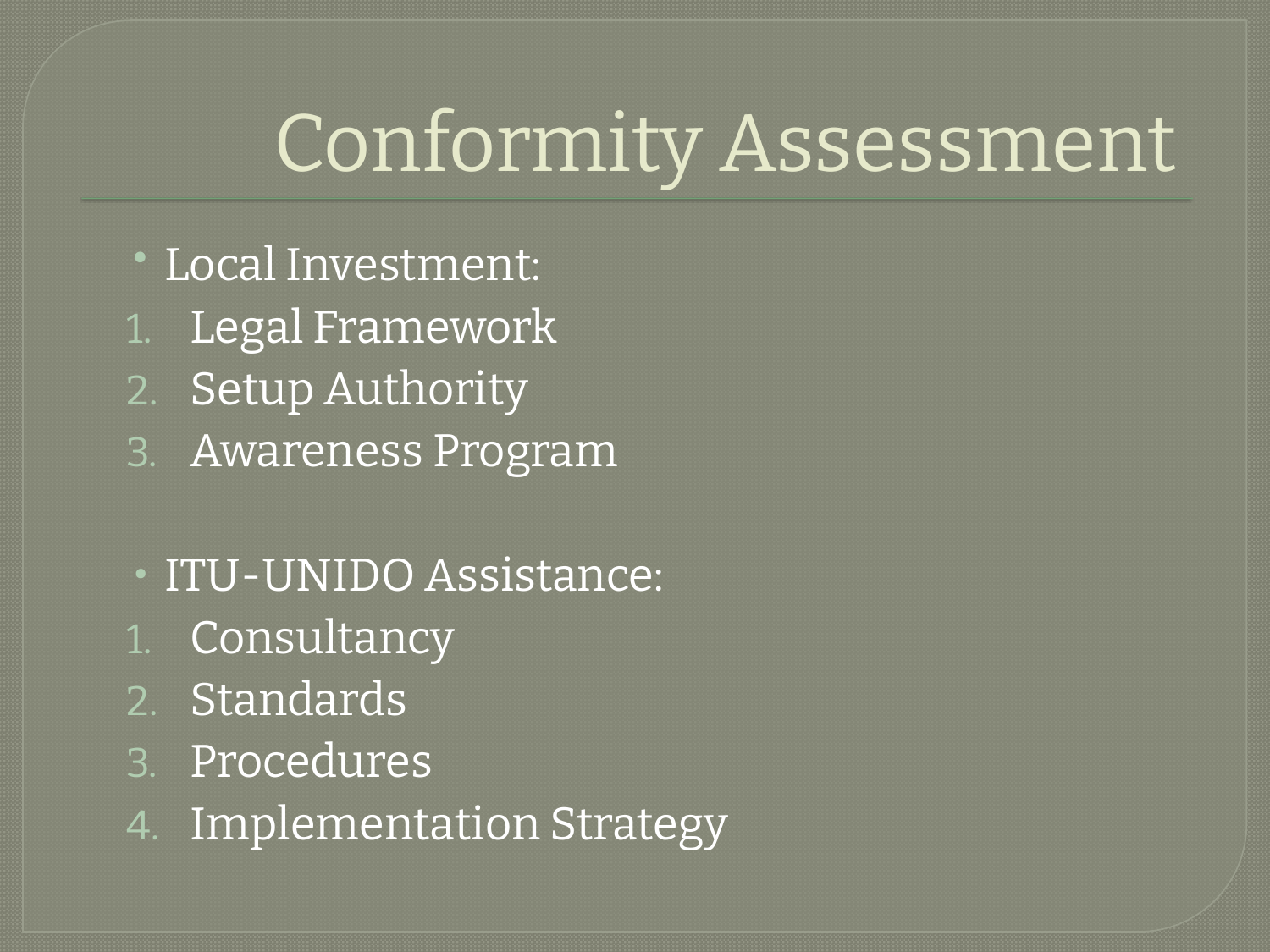

# Conformity Assessment
Local Investment:
Legal Framework
Setup Authority
Awareness Program

ITU-UNIDO Assistance:
Consultancy
Standards
Procedures
Implementation Strategy